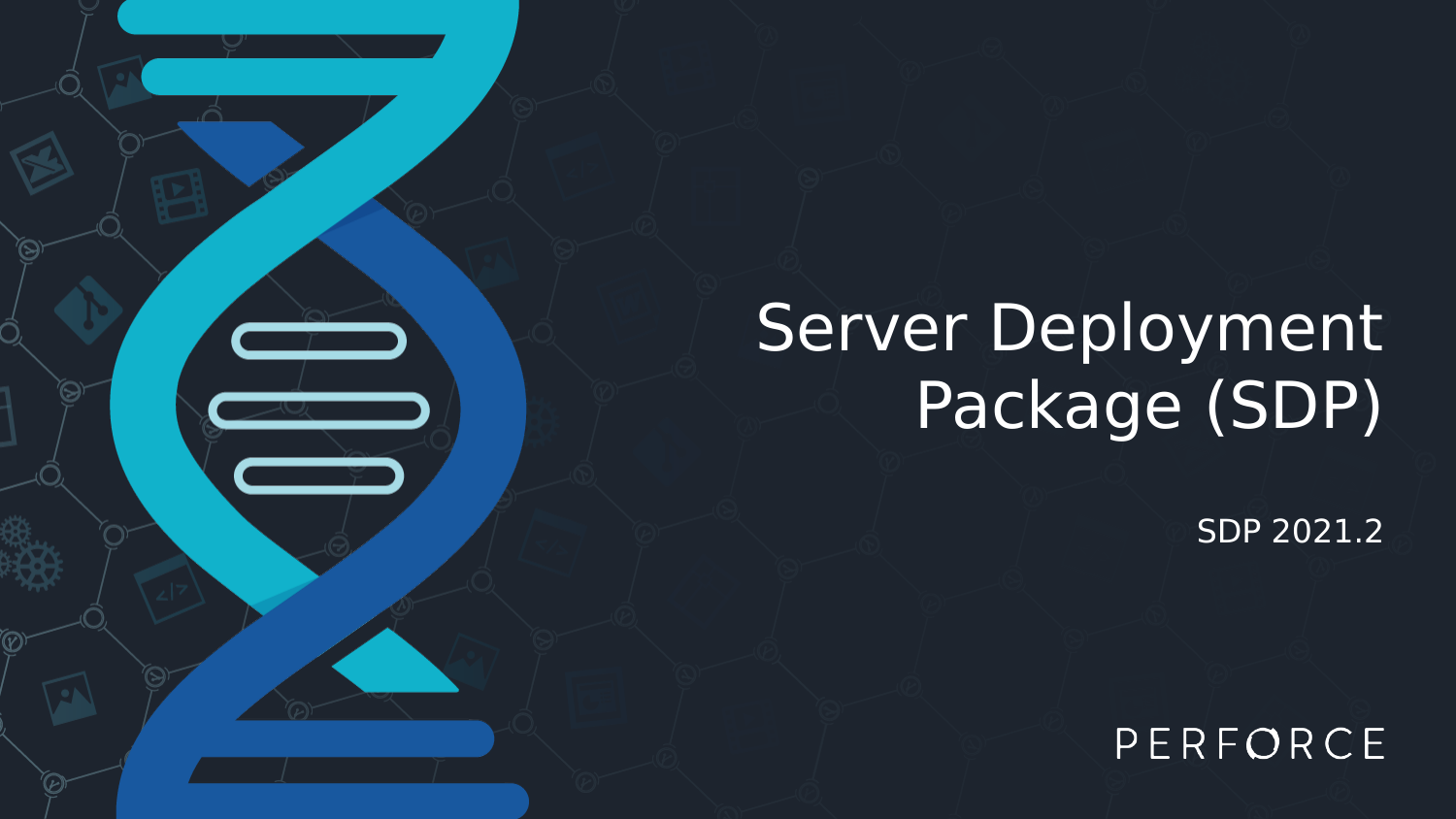

# Server Deployment Package (SDP)
SDP 2021.2